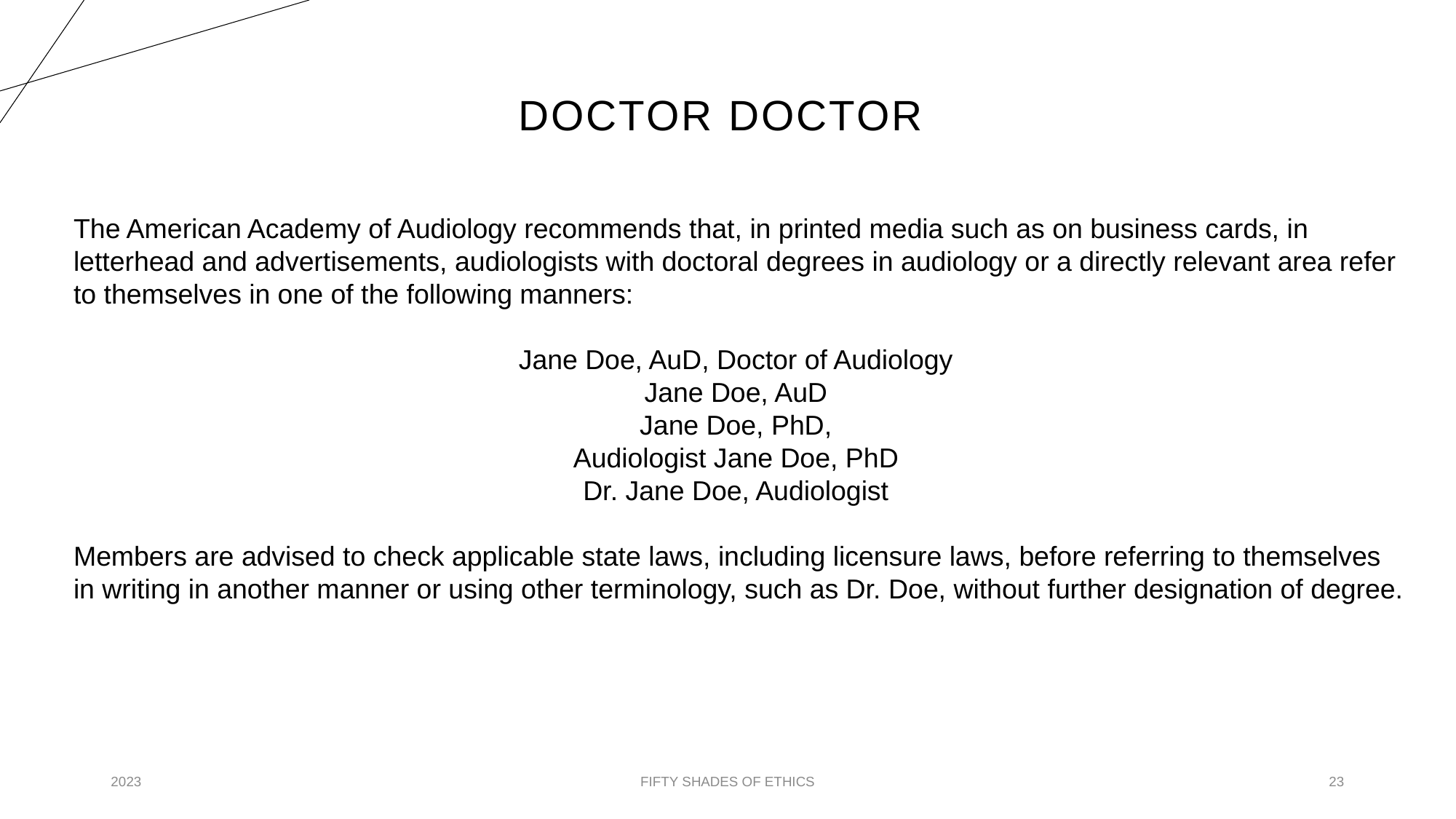

# DOCTOR DOCTOR
The American Academy of Audiology recommends that, in printed media such as on business cards, in letterhead and advertisements, audiologists with doctoral degrees in audiology or a directly relevant area refer to themselves in one of the following manners:

Jane Doe, AuD, Doctor of Audiology
Jane Doe, AuD
Jane Doe, PhD,
Audiologist Jane Doe, PhD
Dr. Jane Doe, Audiologist

Members are advised to check applicable state laws, including licensure laws, before referring to themselves in writing in another manner or using other terminology, such as Dr. Doe, without further designation of degree.
2023
FIFTY SHADES OF ETHICS
23